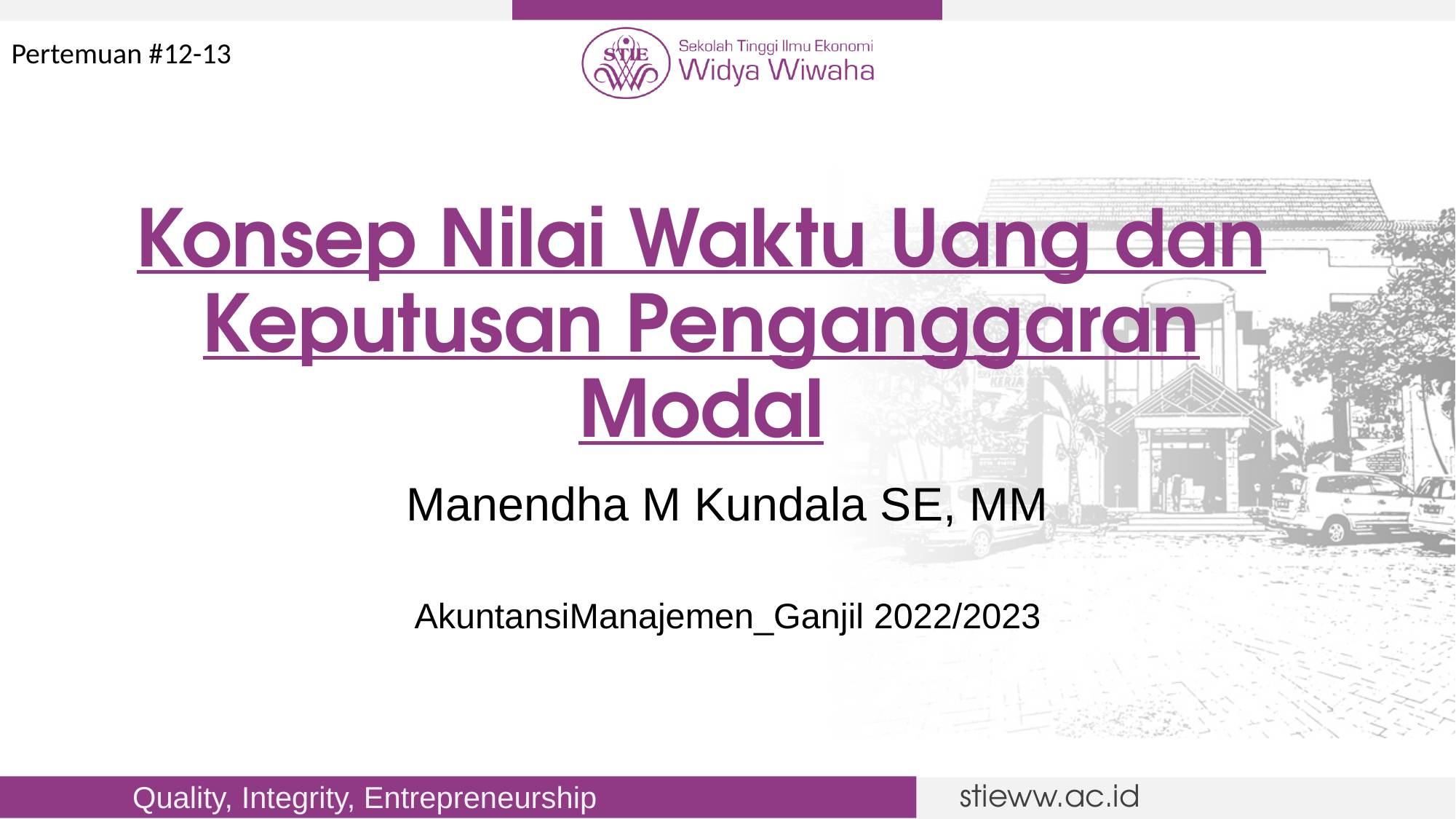

Pertemuan #12-13
# Konsep Nilai Waktu Uang dan Keputusan Penganggaran Modal
Manendha M Kundala SE, MM

AkuntansiManajemen_Ganjil 2022/2023